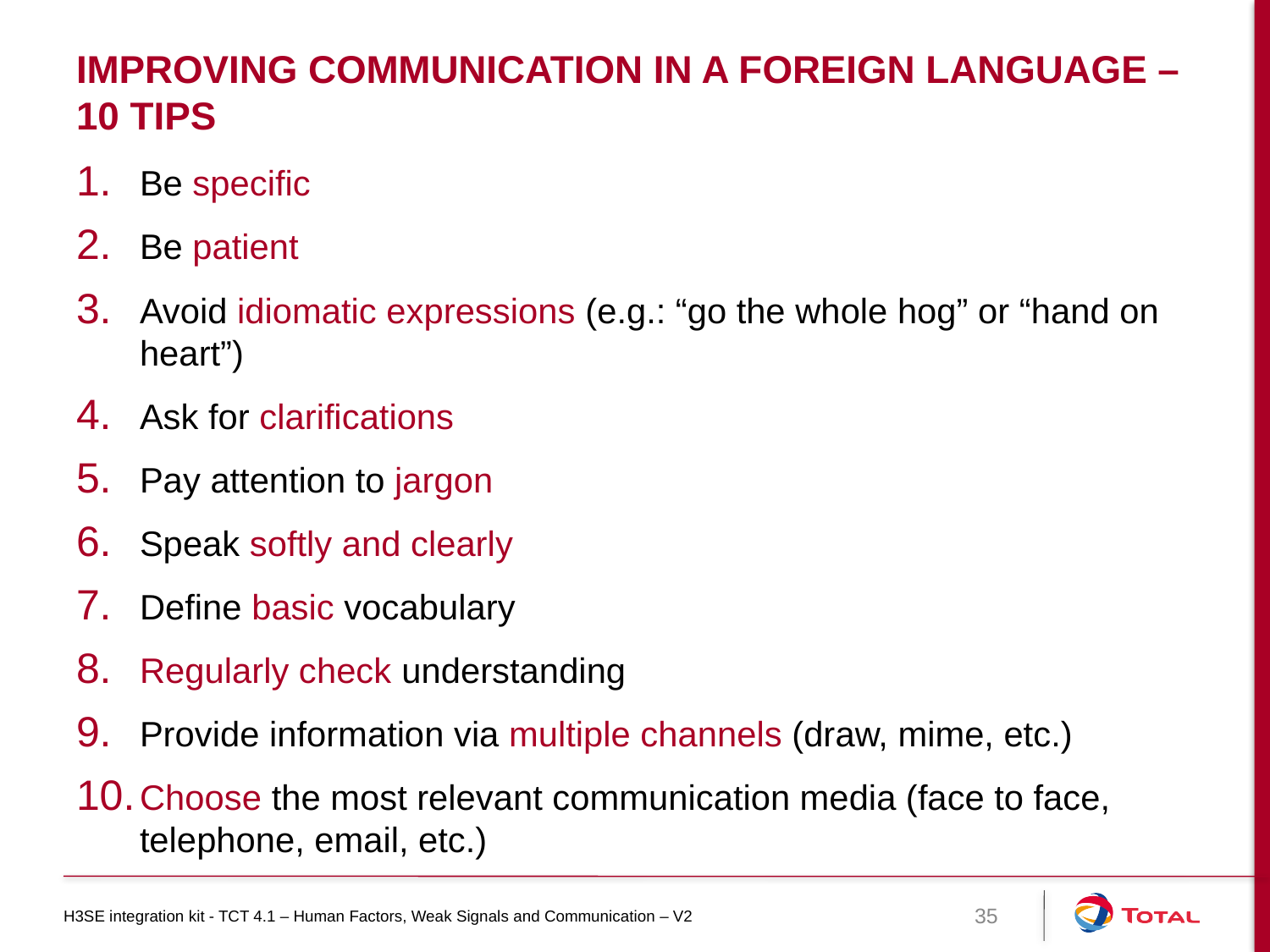

# Improving communication in a foreign language – 10 tips
Be specific
Be patient
Avoid idiomatic expressions (e.g.: “go the whole hog” or “hand on heart”)
Ask for clarifications
Pay attention to jargon
Speak softly and clearly
Define basic vocabulary
Regularly check understanding
Provide information via multiple channels (draw, mime, etc.)
Choose the most relevant communication media (face to face, telephone, email, etc.)
H3SE integration kit - TCT 4.1 – Human Factors, Weak Signals and Communication – V2
35